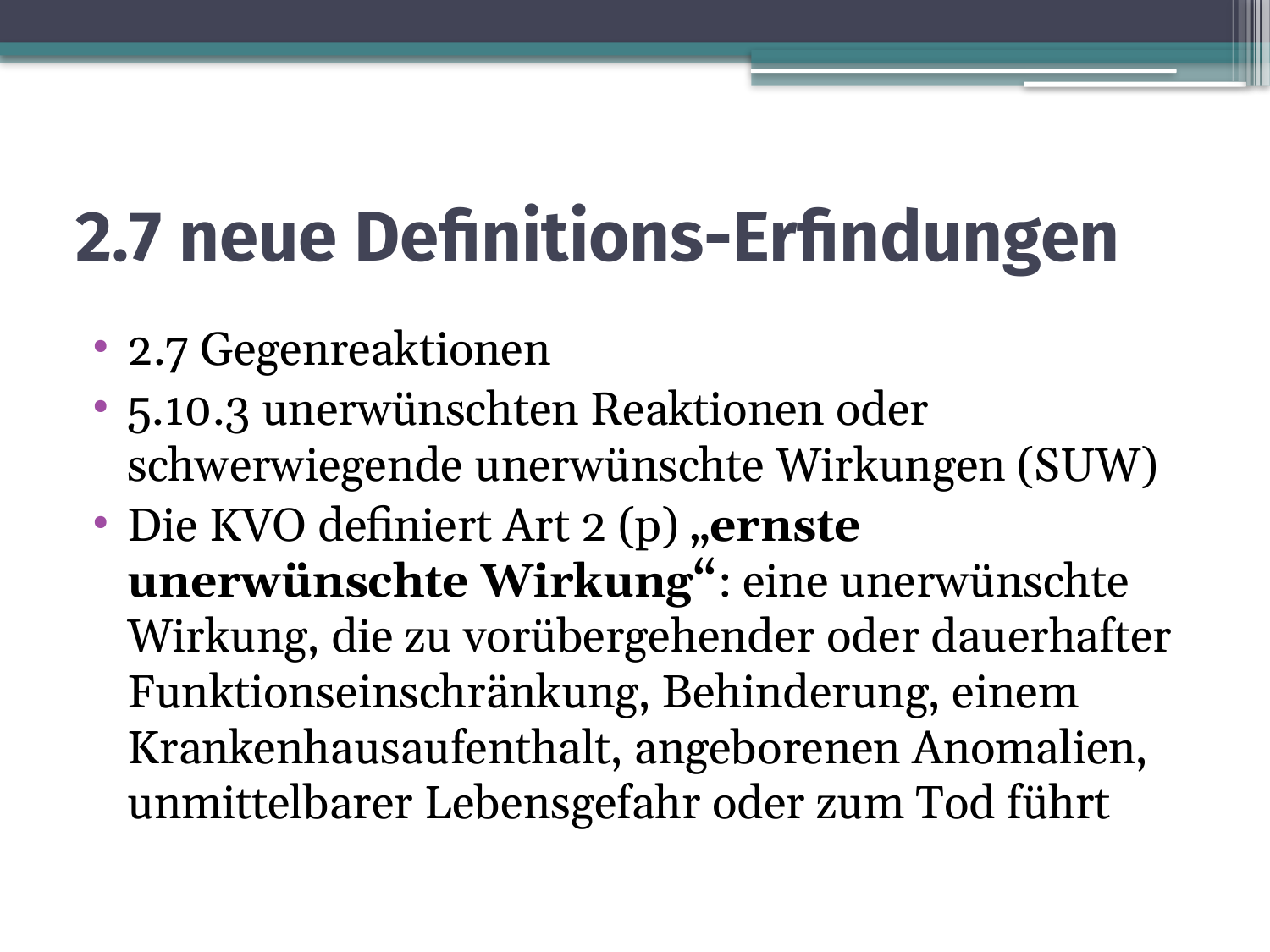

# 2.7 neue Definitions-Erfindungen
2.7 Gegenreaktionen
5.10.3 unerwünschten Reaktionen oder schwerwiegende unerwünschte Wirkungen (SUW)
Die KVO definiert Art 2 (p) „ernste unerwünschte Wirkung“: eine unerwünschte Wirkung, die zu vorübergehender oder dauerhafter Funktionseinschränkung, Behinderung, einem Krankenhausaufenthalt, angeborenen Anomalien, unmittelbarer Lebensgefahr oder zum Tod führt